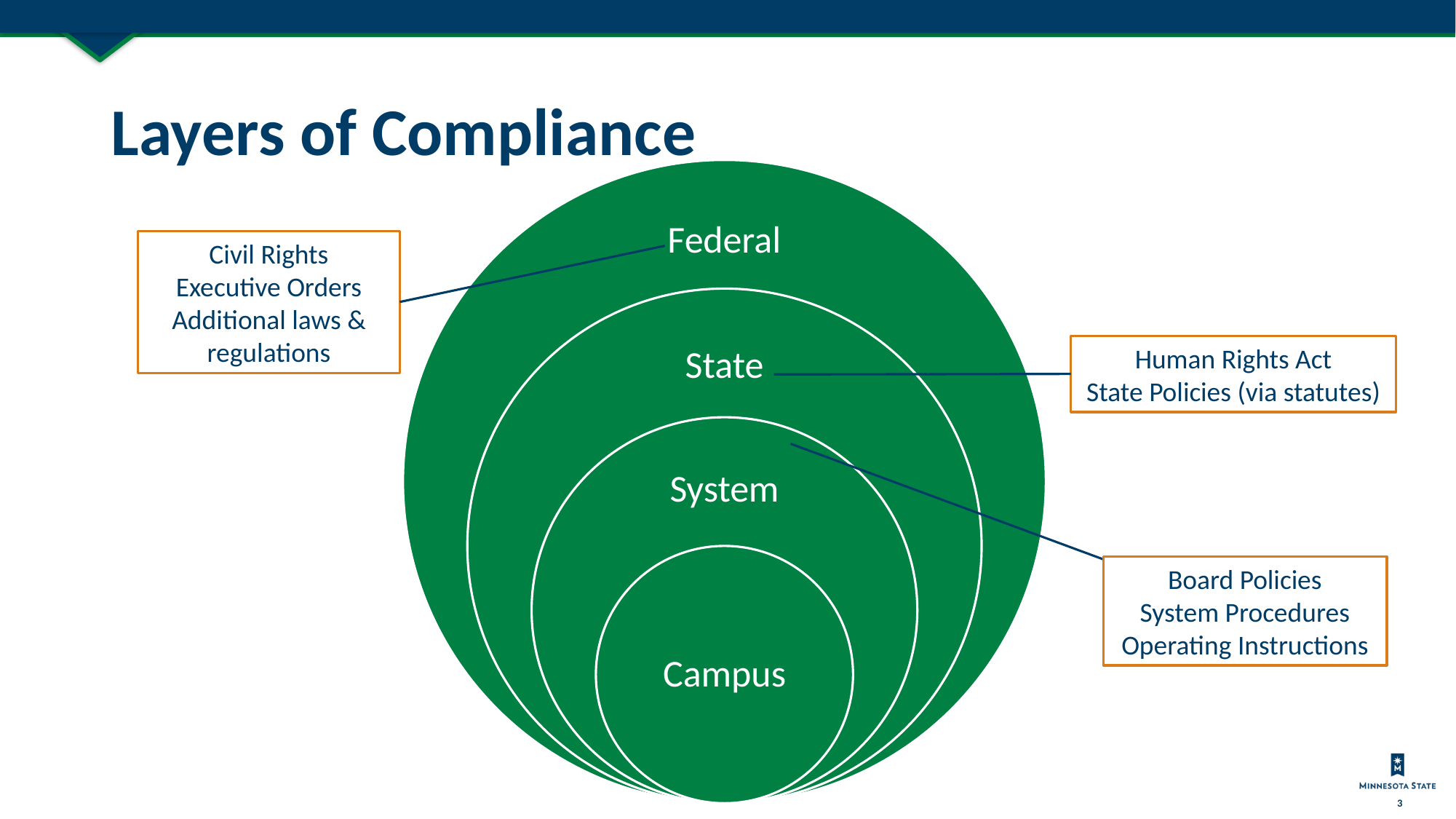

# Layers of Compliance
Federal
State
System
Campus
Civil Rights
Executive Orders
Additional laws & regulations
Human Rights Act
State Policies (via statutes)
Board Policies
System Procedures
Operating Instructions